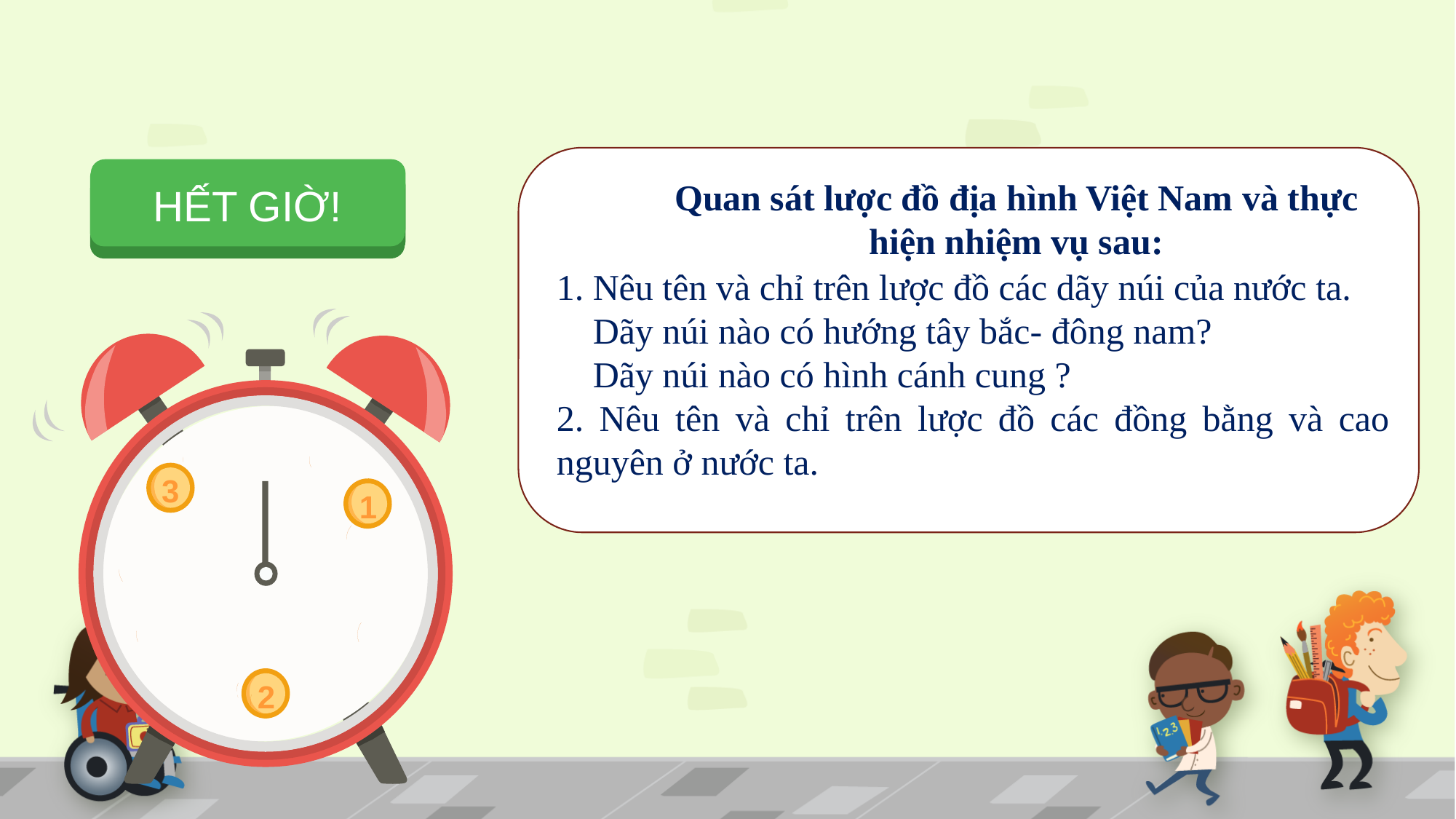

3 phút

HẾT GIỜ!

Quan sát lược đồ địa hình Việt Nam và thực hiện nhiệm vụ sau:
1. Nêu tên và chỉ trên lược đồ các dãy núi của nước ta.
    Dãy núi nào có hướng tây bắc- đông nam?
    Dãy núi nào có hình cánh cung ?
2. Nêu tên và chỉ trên lược đồ các đồng bằng và cao nguyên ở nước ta.

3

1

2